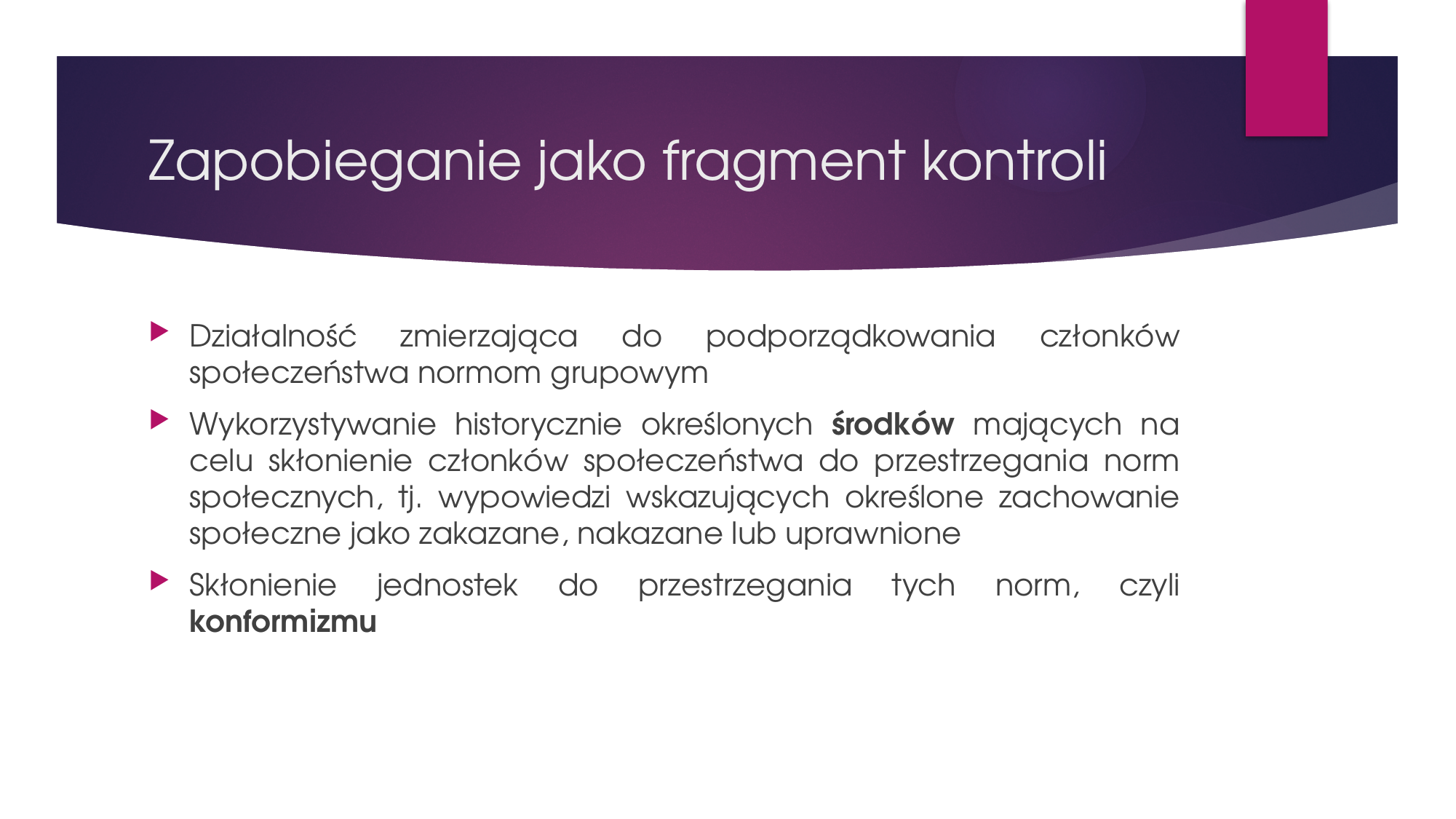

# Zapobieganie jako fragment kontroli
Działalność zmierzająca do podporządkowania członków społeczeństwa normom grupowym
Wykorzystywanie historycznie określonych środków mających na celu skłonienie członków społeczeństwa do przestrzegania norm społecznych, tj. wypowiedzi wskazujących określone zachowanie społeczne jako zakazane, nakazane lub uprawnione
Skłonienie jednostek do przestrzegania tych norm, czyli konformizmu